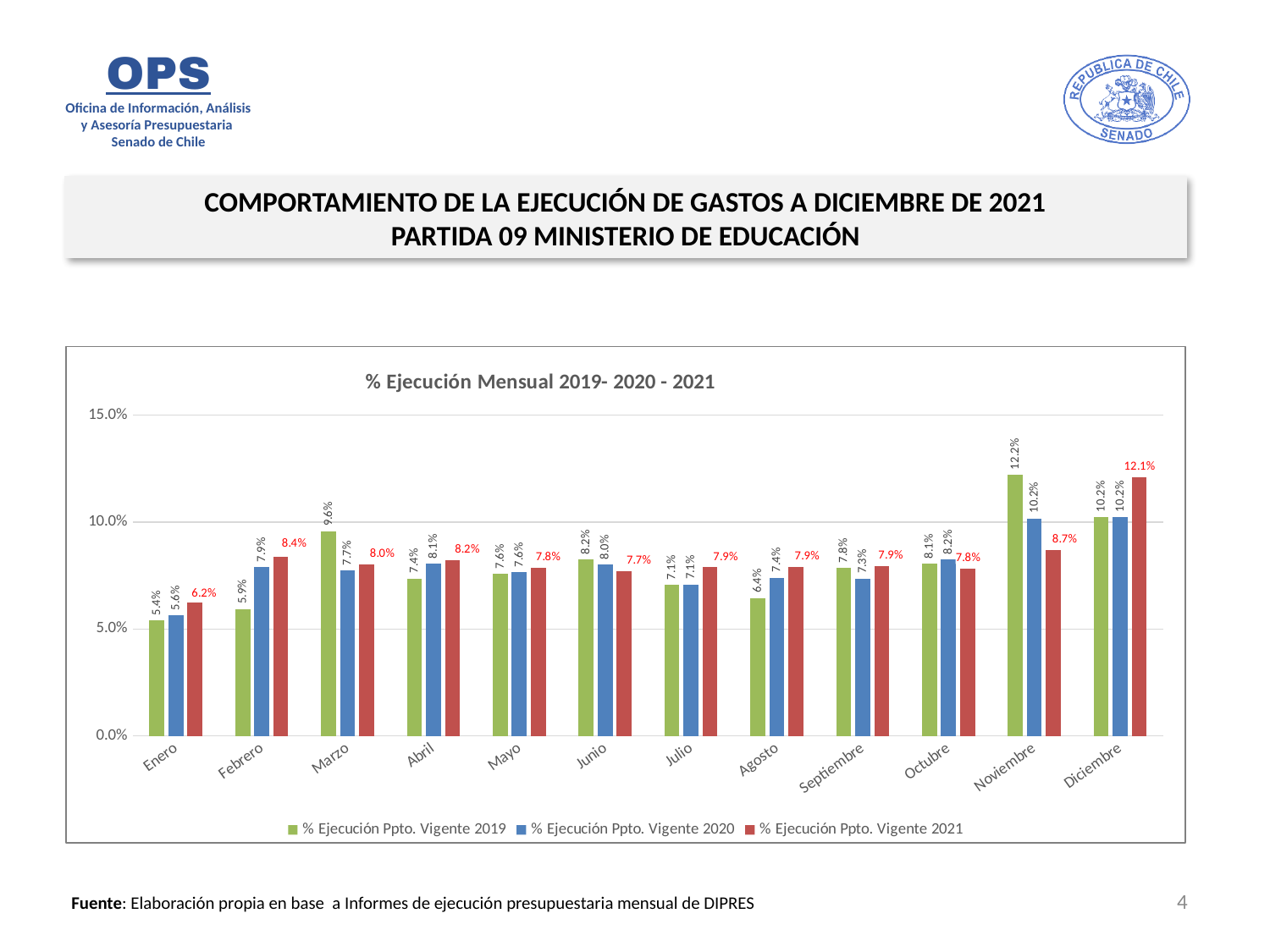

COMPORTAMIENTO DE LA EJECUCIÓN DE GASTOS A DICIEMBRE DE 2021
PARTIDA 09 MINISTERIO DE EDUCACIÓN

### Chart: % Ejecución Mensual 2019- 2020 - 2021

| Category | % Ejecución Ppto. Vigente 2019 | % Ejecución Ppto. Vigente 2020 | % Ejecución Ppto. Vigente 2021 |
|---|---|---|---|
| Enero | 0.05402434211384295 | 0.056416790088538143 | 0.06236159918267124 |
| Febrero | 0.059277193404386495 | 0.07883943397521255 | 0.08381109876529767 |
| Marzo | 0.09566407183653736 | 0.07734159632480281 | 0.08005373345181116 |
| Abril | 0.07351541199484381 | 0.08052041507731188 | 0.08196404483000692 |
| Mayo | 0.07564463403590946 | 0.07642859454468658 | 0.07845748550397329 |
| Junio | 0.08241747883205174 | 0.0801673738379564 | 0.0769425490449494 |
| Julio | 0.07059158923545468 | 0.0707074605185919 | 0.0791232803939831 |
| Agosto | 0.06439560070638191 | 0.07396539678344188 | 0.07878720663685641 |
| Septiembre | 0.07841231982107988 | 0.07341757188276722 | 0.07917677627467823 |
| Octubre | 0.08054172332483697 | 0.08233023291045836 | 0.07812278412755073 |
| Noviembre | 0.12202818700150819 | 0.10161230274092349 | 0.08688782663493506 |
| Diciembre | 0.10231642107659865 | 0.10225830574084313 | 0.12082320104733014 |
4